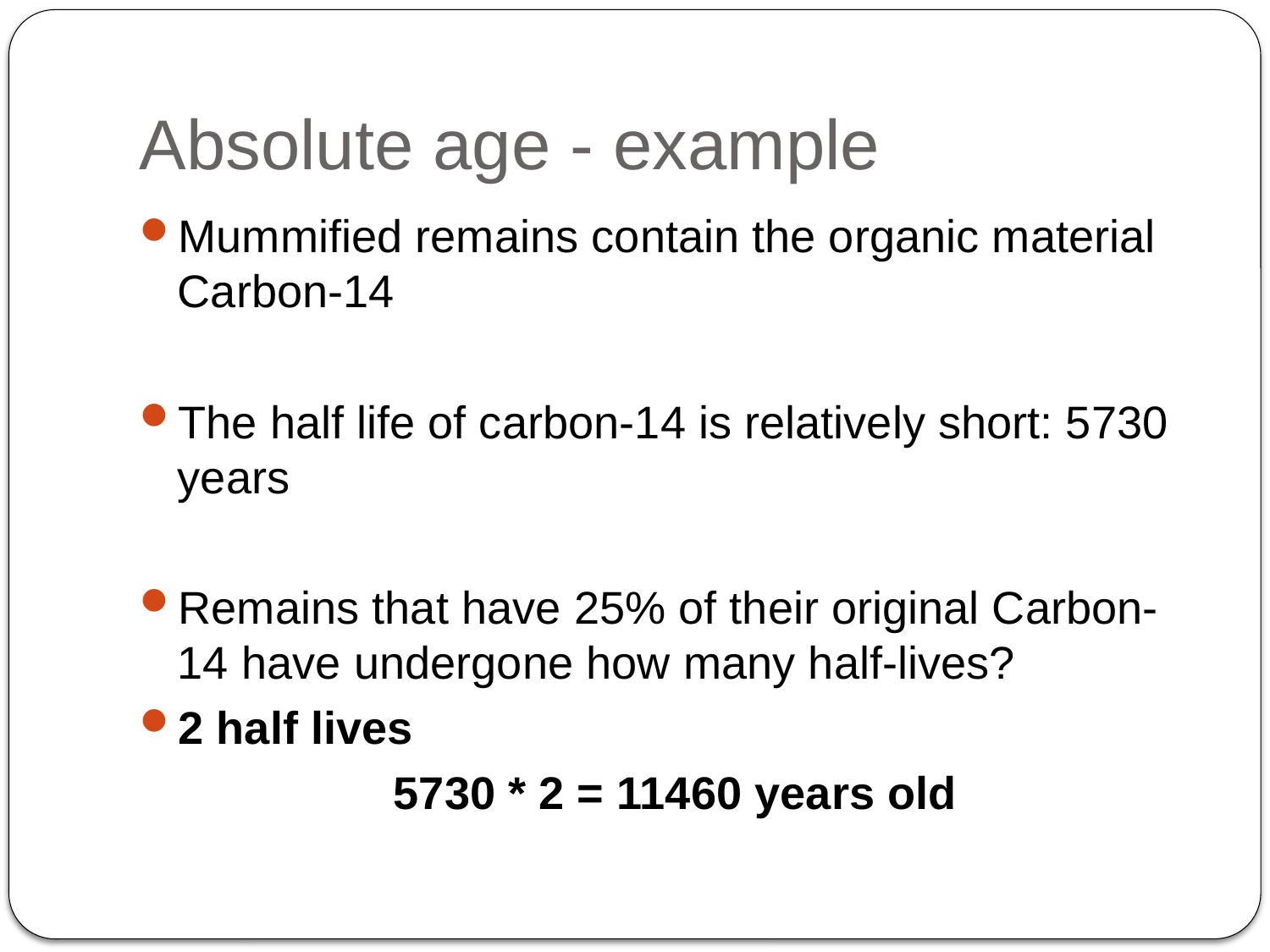

# Absolute age - example
Mummified remains contain the organic material Carbon-14

The half life of carbon-14 is relatively short: 5730 years

Remains that have 25% of their original Carbon-14 have undergone how many half-lives?
2 half lives
		5730 * 2 = 11460 years old